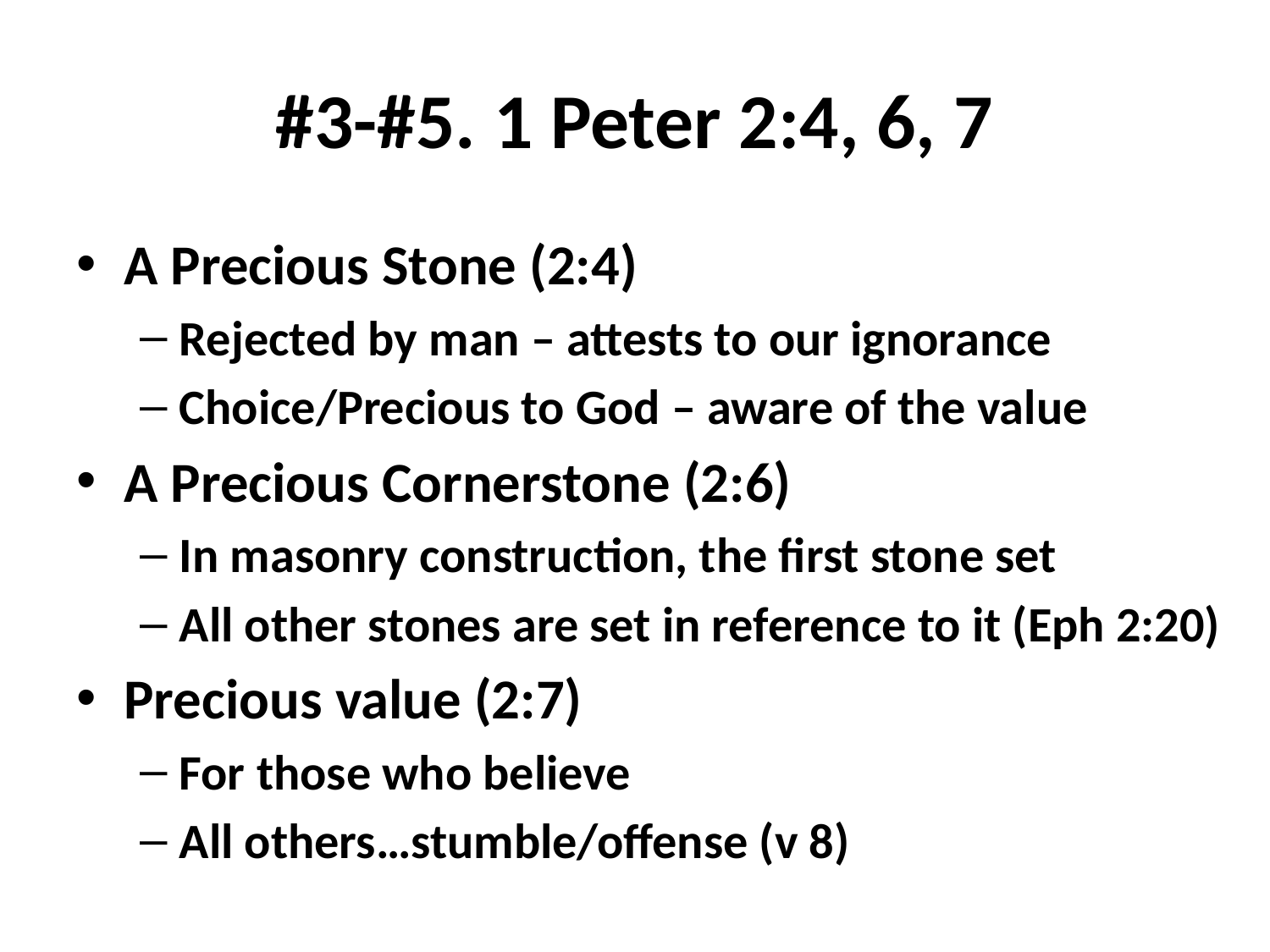

# #3-#5. 1 Peter 2:4, 6, 7
A Precious Stone (2:4)
Rejected by man – attests to our ignorance
Choice/Precious to God – aware of the value
A Precious Cornerstone (2:6)
In masonry construction, the first stone set
All other stones are set in reference to it (Eph 2:20)
Precious value (2:7)
For those who believe
All others…stumble/offense (v 8)